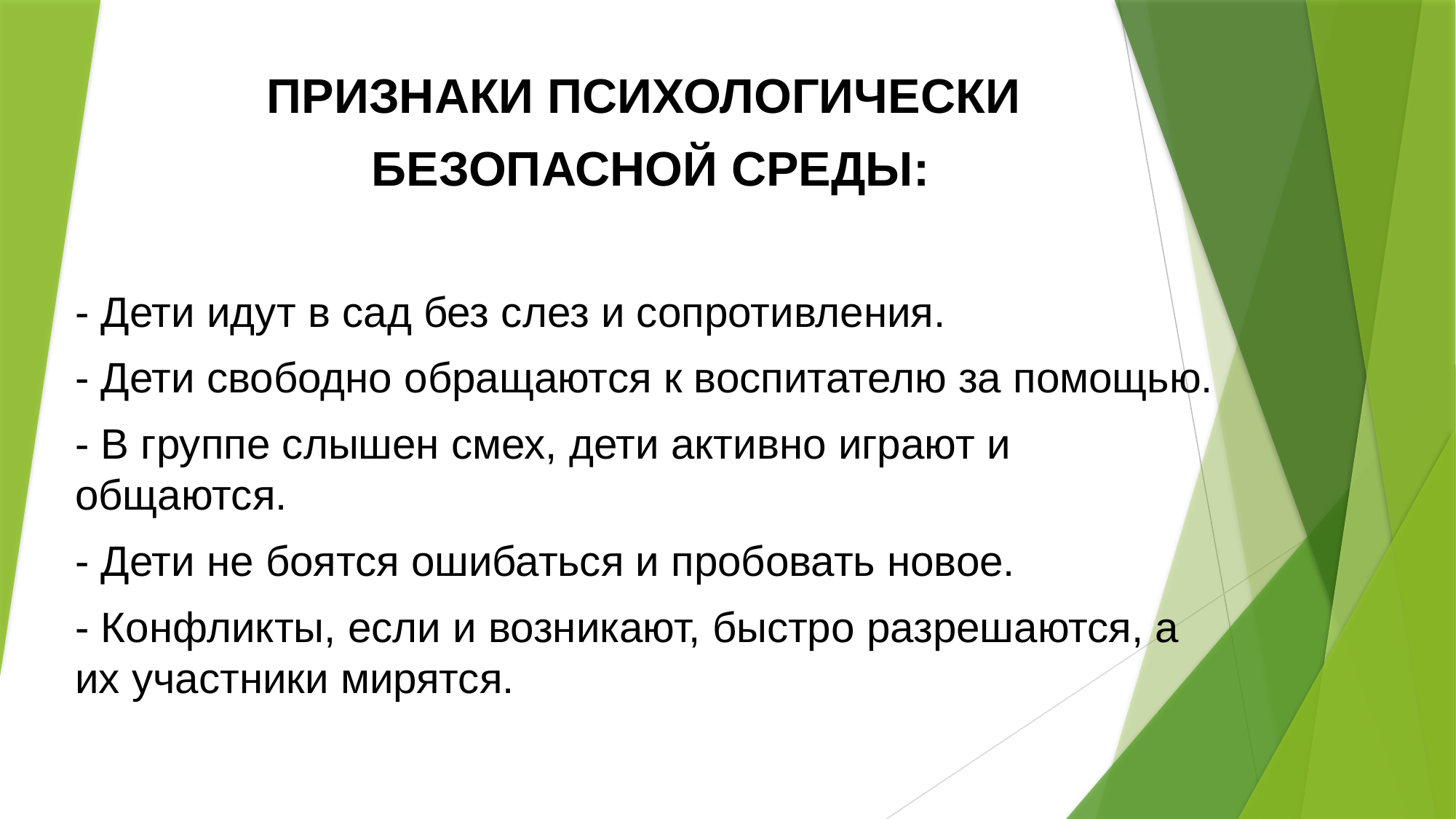

ПРИЗНАКИ ПСИХОЛОГИЧЕСКИ
БЕЗОПАСНОЙ СРЕДЫ:

- Дети идут в сад без слез и сопротивления.
- Дети свободно обращаются к воспитателю за помощью.
- В группе слышен смех, дети активно играют и общаются.
- Дети не боятся ошибаться и пробовать новое.
- Конфликты, если и возникают, быстро разрешаются, а  их участники мирятся.

#